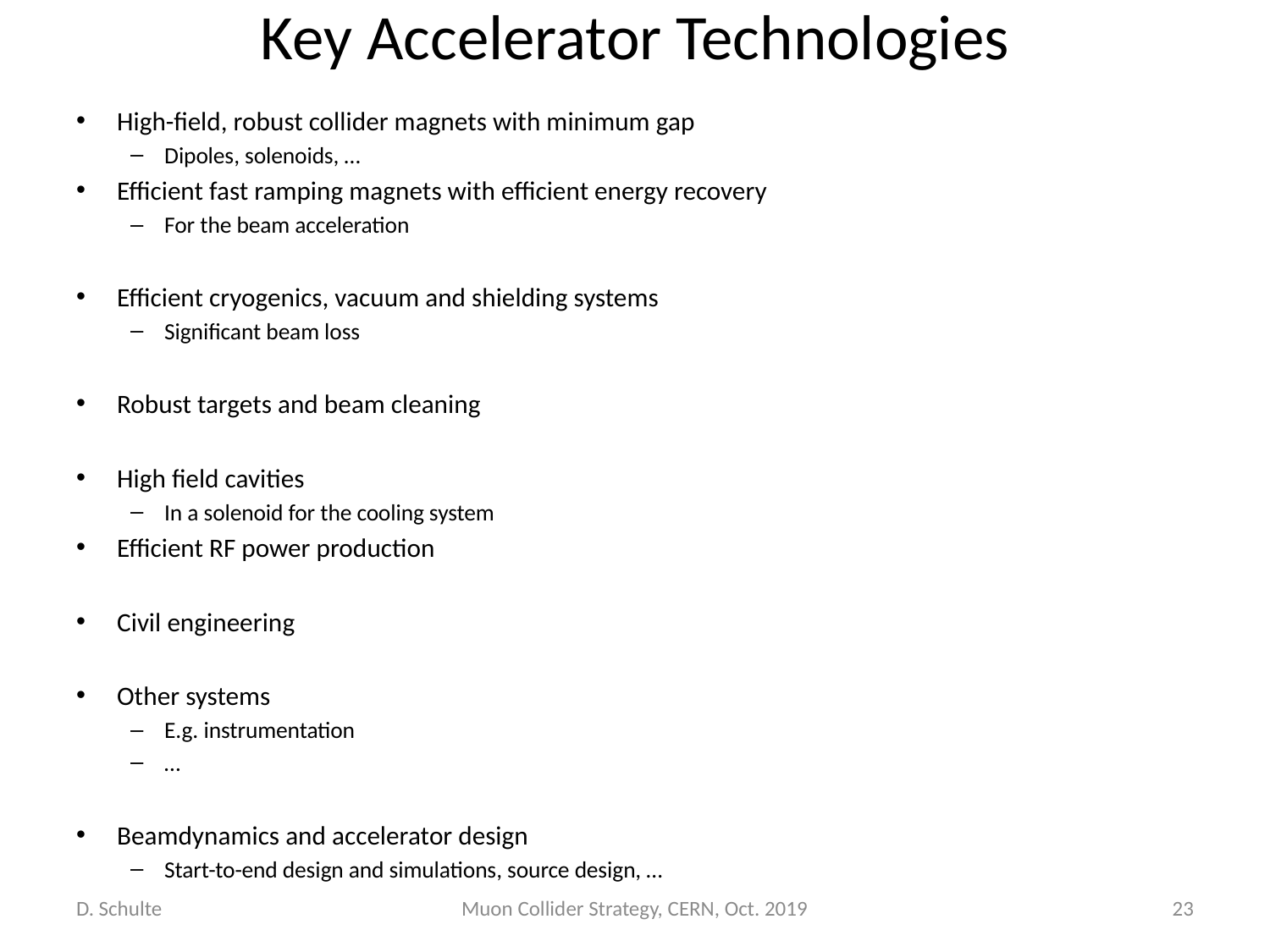

# Key Accelerator Technologies
High-field, robust collider magnets with minimum gap
Dipoles, solenoids, …
Efficient fast ramping magnets with efficient energy recovery
For the beam acceleration

Efficient cryogenics, vacuum and shielding systems
Significant beam loss

Robust targets and beam cleaning

High field cavities
In a solenoid for the cooling system
Efficient RF power production

Civil engineering

Other systems
E.g. instrumentation
…

Beamdynamics and accelerator design
Start-to-end design and simulations, source design, …
D. Schulte
Muon Collider Strategy, CERN, Oct. 2019
23